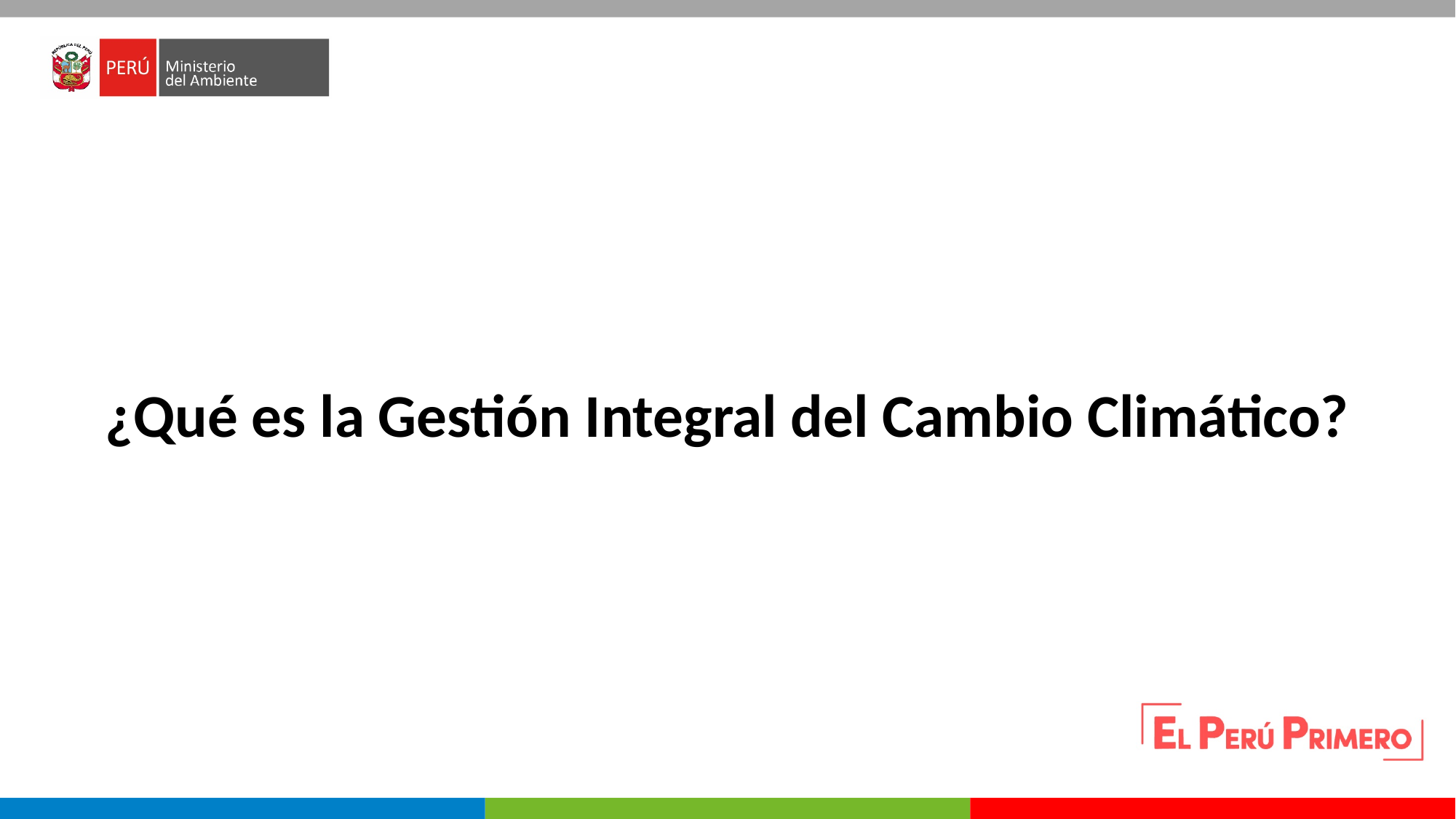

¿Qué es la Gestión Integral del Cambio Climático?